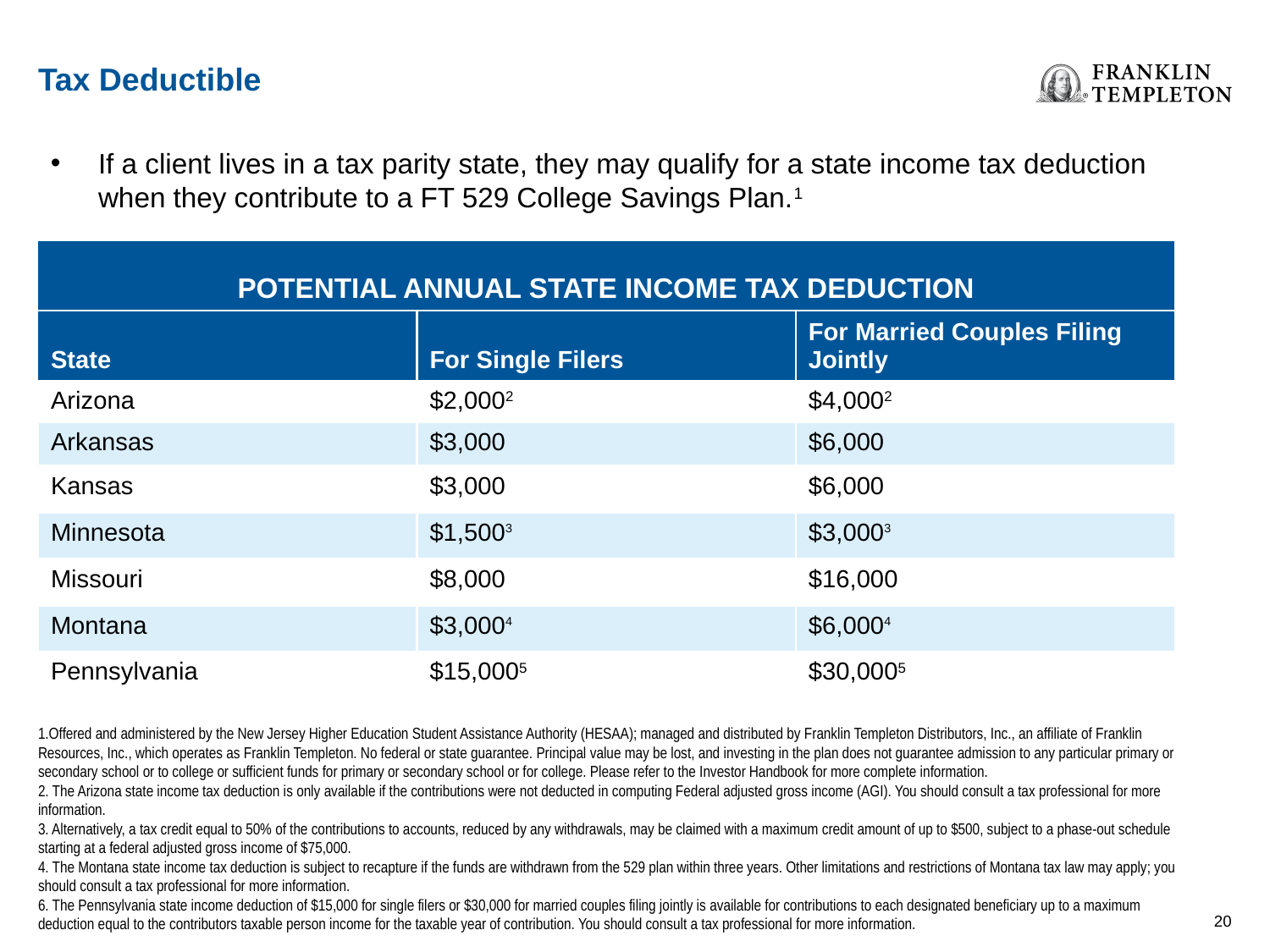

Tax Deductible
If a client lives in a tax parity state, they may qualify for a state income tax deduction when they contribute to a FT 529 College Savings Plan.1

| POTENTIAL ANNUAL STATE INCOME TAX DEDUCTION |  |  |
| --- | --- | --- |
| State | For Single Filers | For Married Couples Filing Jointly |
| Arizona | $2,0002 | $4,0002 |
| Arkansas | $3,000 | $6,000 |
| Kansas | $3,000 | $6,000 |
| Minnesota | $1,5003 | $3,0003 |
| Missouri | $8,000 | $16,000 |
| Montana | $3,0004 | $6,0004 |
| Pennsylvania | $15,0005 | $30,0005 |
1.Offered and administered by the New Jersey Higher Education Student Assistance Authority (HESAA); managed and distributed by Franklin Templeton Distributors, Inc., an affiliate of Franklin Resources, Inc., which operates as Franklin Templeton. No federal or state guarantee. Principal value may be lost, and investing in the plan does not guarantee admission to any particular primary or secondary school or to college or sufficient funds for primary or secondary school or for college. Please refer to the Investor Handbook for more complete information.
2. The Arizona state income tax deduction is only available if the contributions were not deducted in computing Federal adjusted gross income (AGI). You should consult a tax professional for more information.
3. Alternatively, a tax credit equal to 50% of the contributions to accounts, reduced by any withdrawals, may be claimed with a maximum credit amount of up to $500, subject to a phase-out schedule
starting at a federal adjusted gross income of $75,000.
4. The Montana state income tax deduction is subject to recapture if the funds are withdrawn from the 529 plan within three years. Other limitations and restrictions of Montana tax law may apply; you should consult a tax professional for more information.
6. The Pennsylvania state income deduction of $15,000 for single filers or $30,000 for married couples filing jointly is available for contributions to each designated beneficiary up to a maximum deduction equal to the contributors taxable person income for the taxable year of contribution. You should consult a tax professional for more information.

20